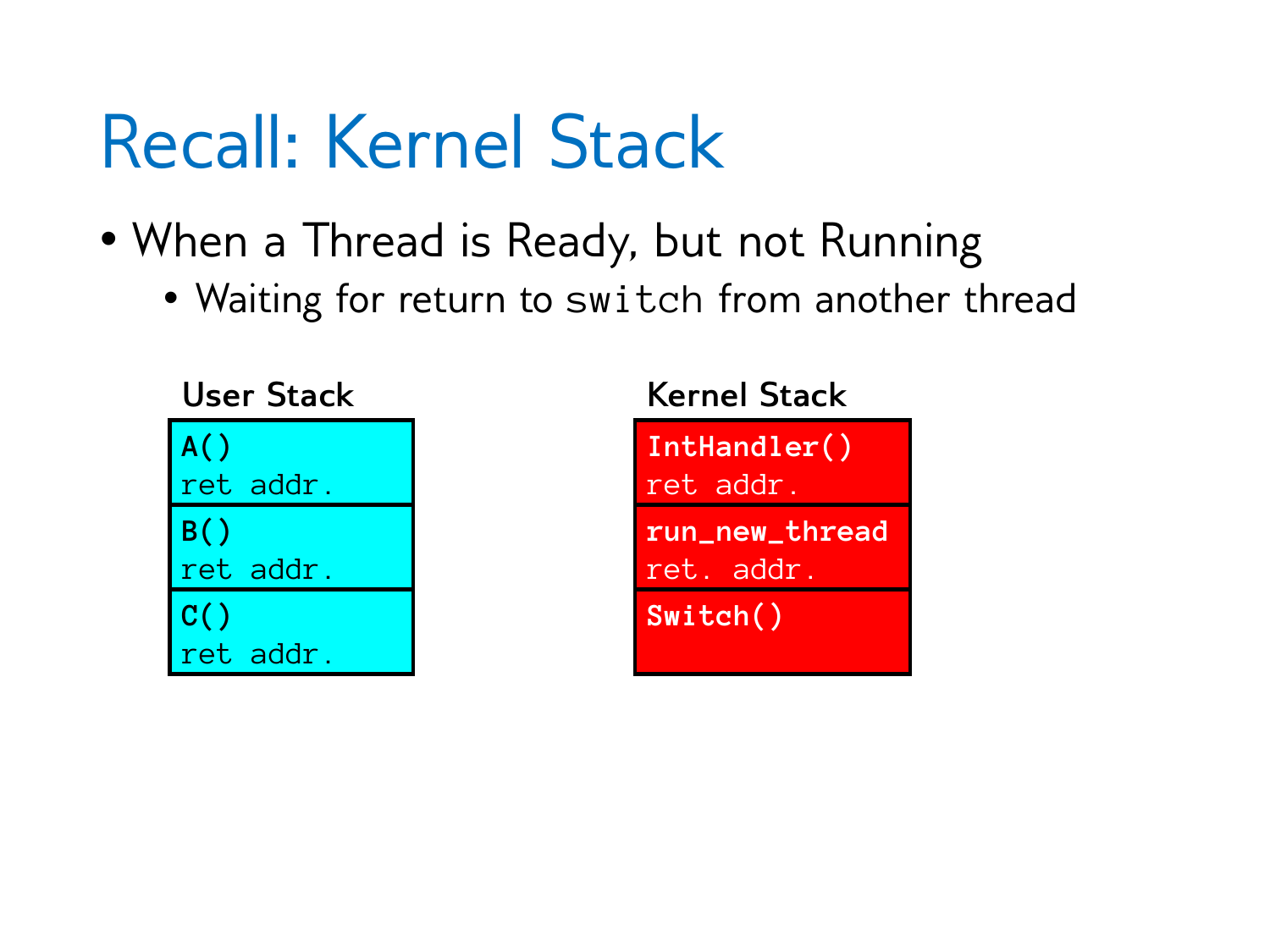

# Recall: Kernel Stack
When a Thread is Ready, but not Running
Waiting for return to switch from another thread

User Stack
Kernel Stack
A()
ret addr.
IntHandler()
ret addr.
B()
ret addr.
run_new_thread
ret. addr.
C()
ret addr.
Switch()